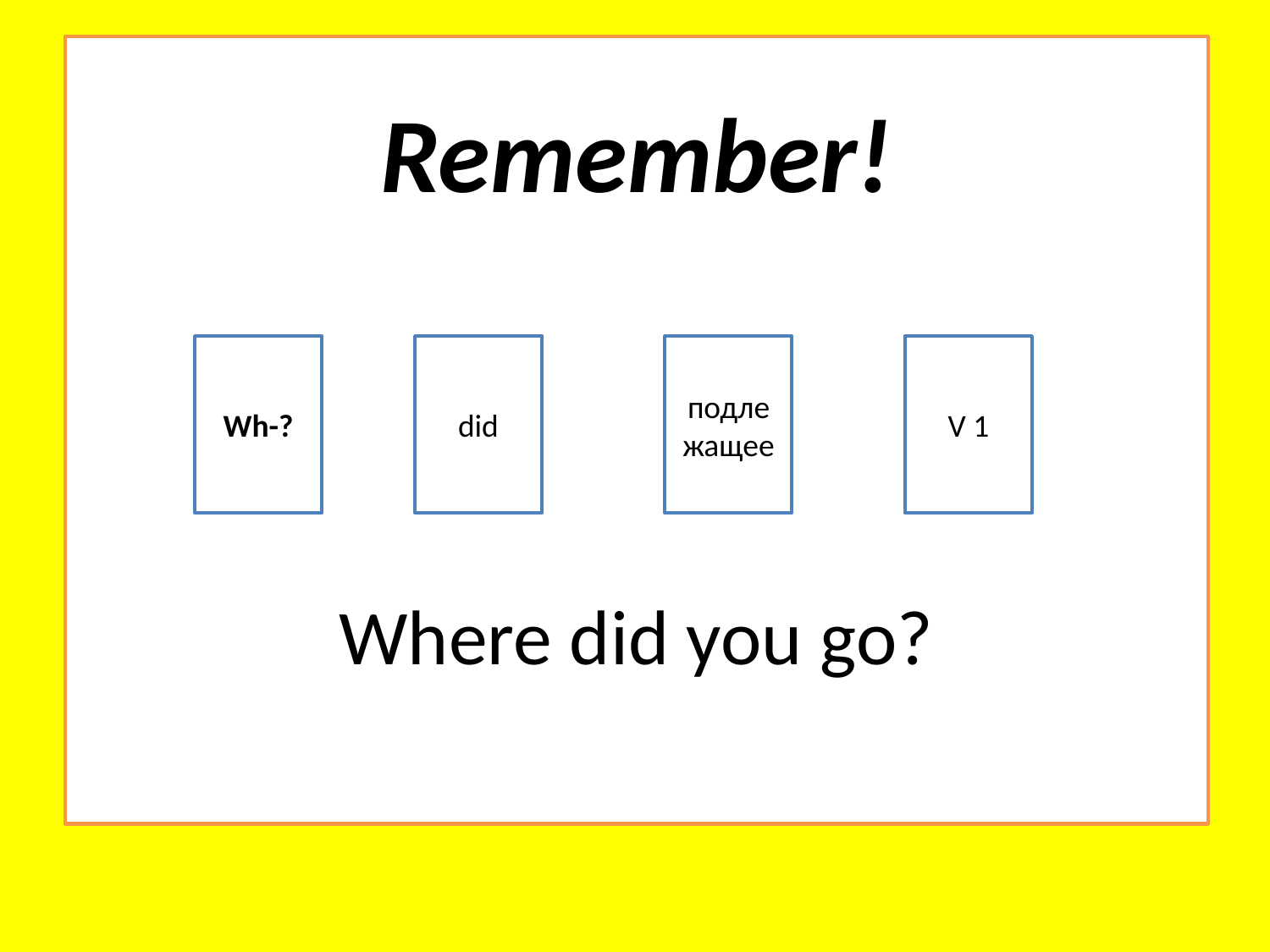

# Remember! Where did you go?
Wh-?
did
подлежащее
V 1